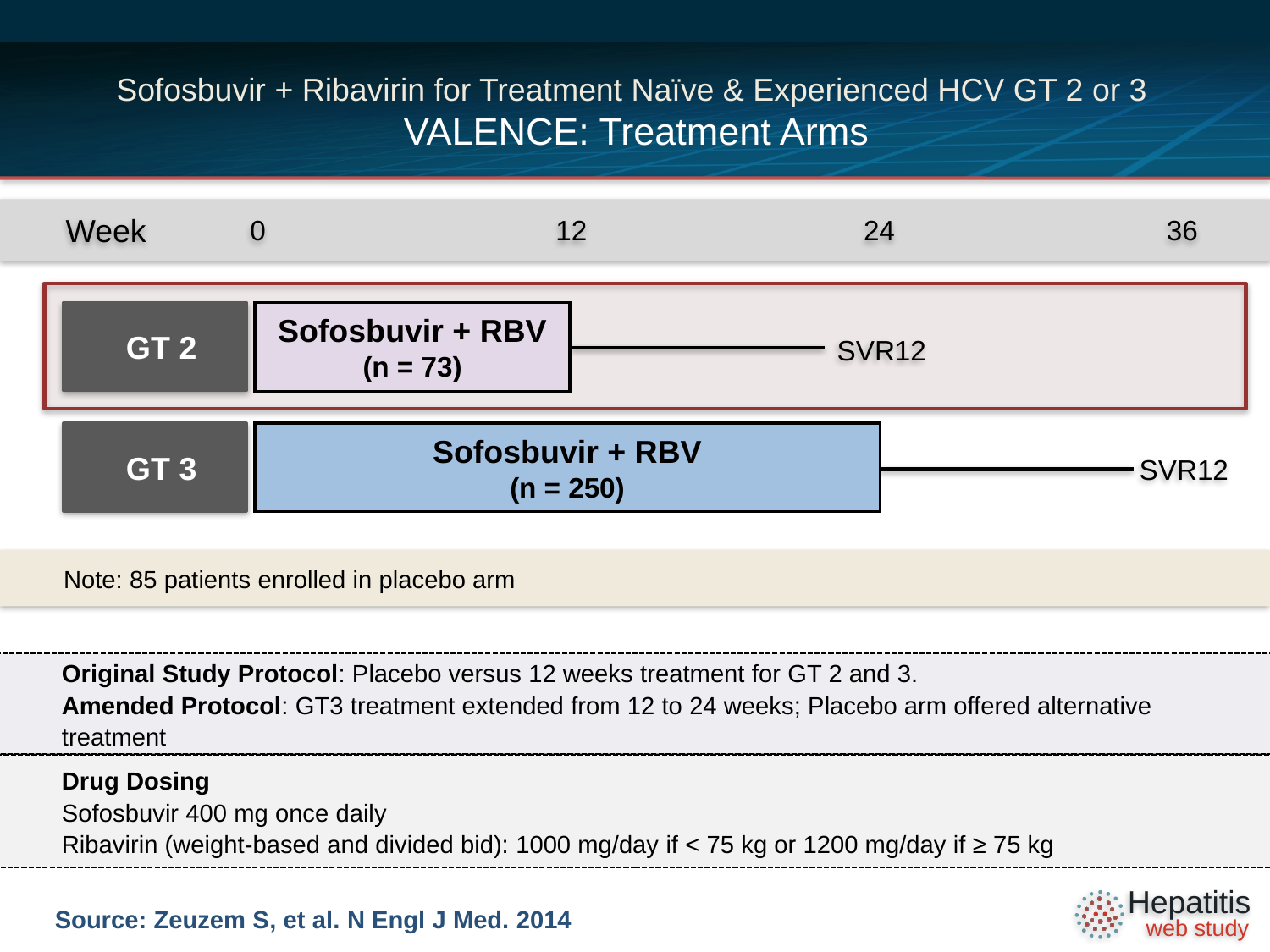

# Sofosbuvir + Ribavirin for Treatment Naïve & Experienced HCV GT 2 or 3 VALENCE: Treatment Arms

Week
0
12
24
36

GT 2
Sofosbuvir + RBV
(n = 73)
SVR12
GT 3
Sofosbuvir + RBV
(n = 250)
SVR12
Note: 85 patients enrolled in placebo arm
Original Study Protocol: Placebo versus 12 weeks treatment for GT 2 and 3.
Amended Protocol: GT3 treatment extended from 12 to 24 weeks; Placebo arm offered alternative treatment
Drug Dosing
Sofosbuvir 400 mg once daily
Ribavirin (weight-based and divided bid): 1000 mg/day if < 75 kg or 1200 mg/day if ≥ 75 kg
Source: Zeuzem S, et al. N Engl J Med. 2014